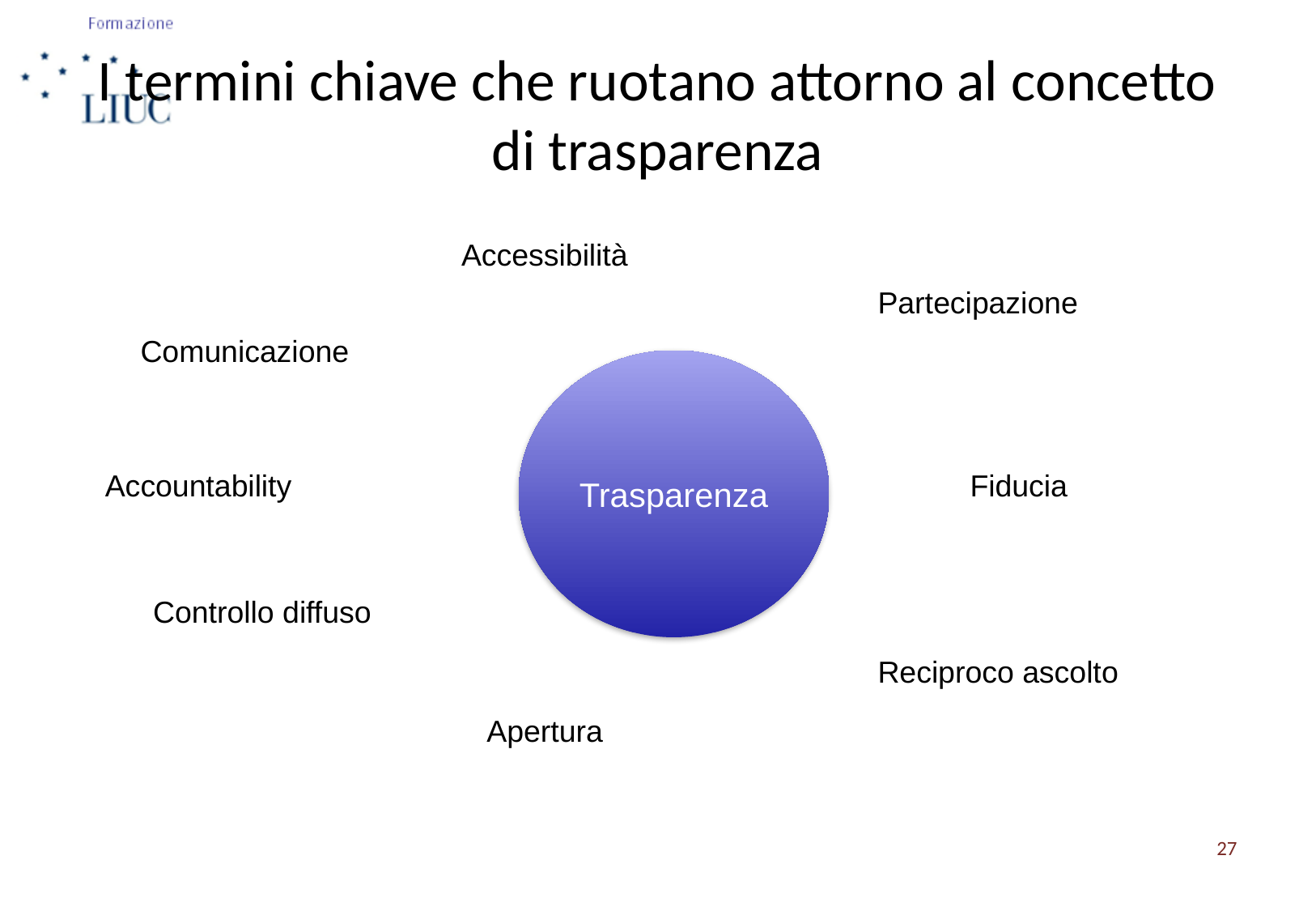

# I termini chiave che ruotano attorno al concetto di trasparenza
Accessibilità
Partecipazione
Comunicazione
Trasparenza
Accountability
Fiducia
Controllo diffuso
Reciproco ascolto
Apertura
27